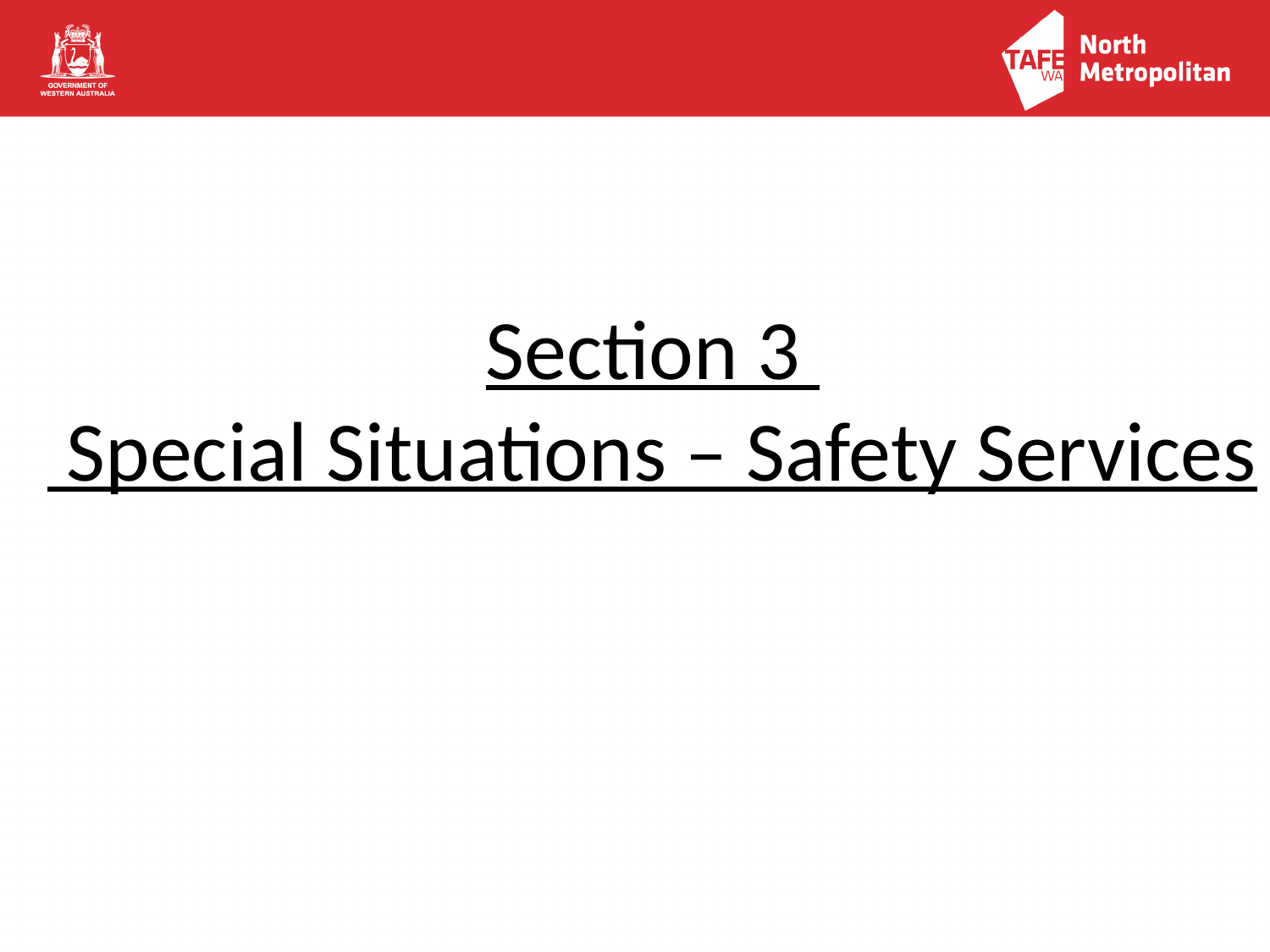

Section 3
 Special Situations – Safety Services